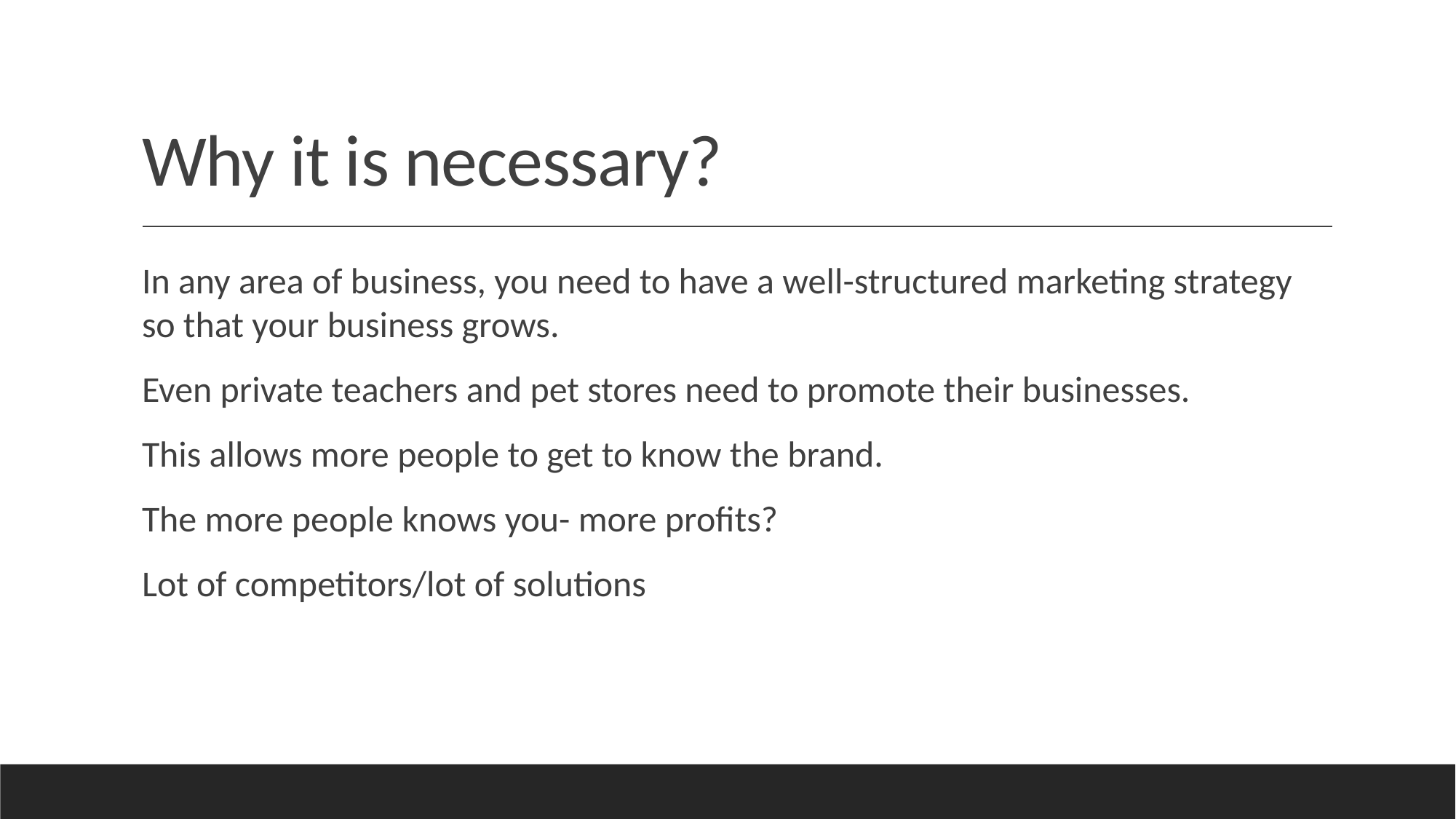

# Why it is necessary?
In any area of business, you need to have a well-structured marketing strategy so that your business grows.
Even private teachers and pet stores need to promote their businesses.
This allows more people to get to know the brand.
The more people knows you- more profits?
Lot of competitors/lot of solutions